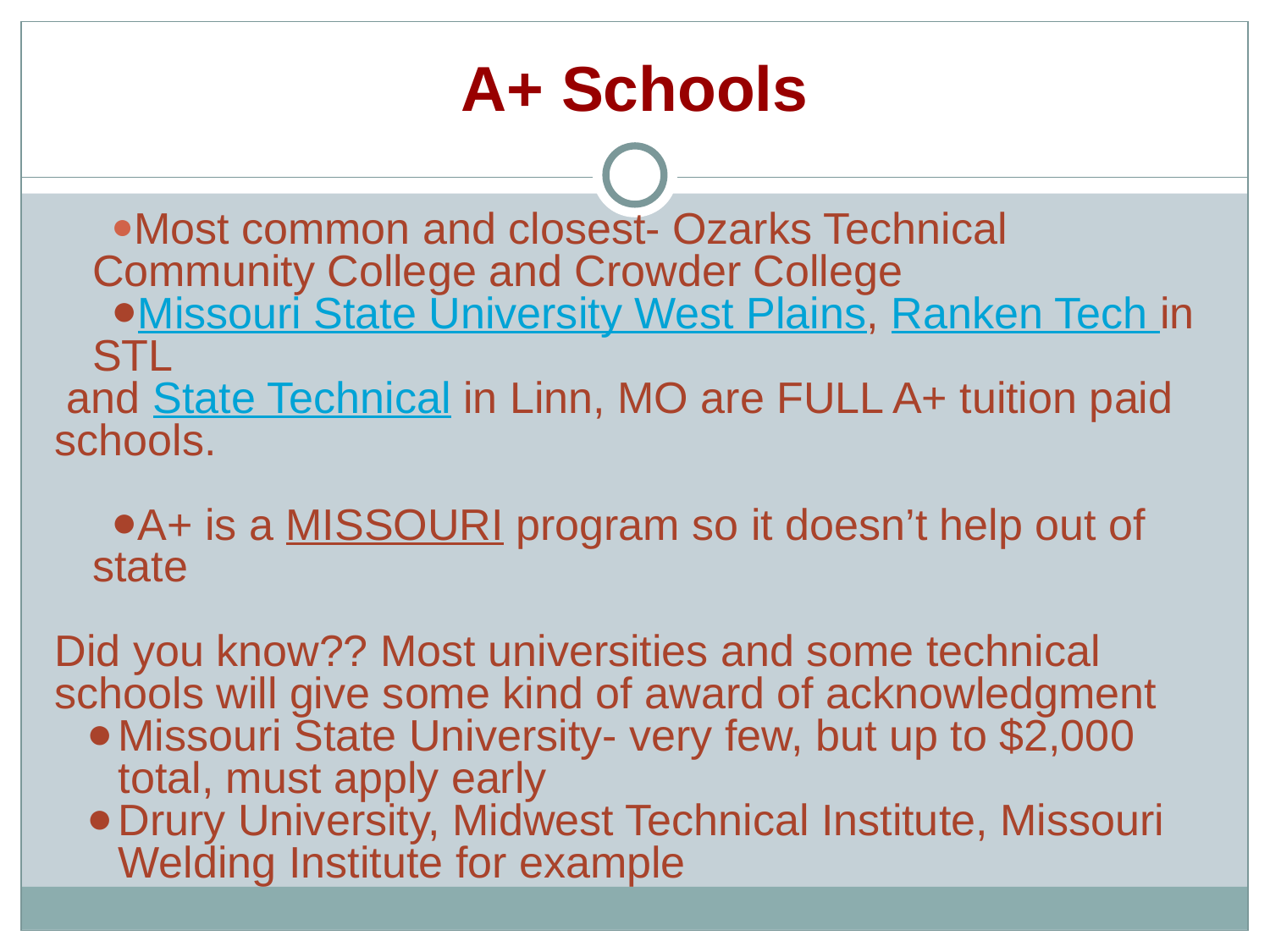

# A+ Schools
Most common and closest- Ozarks Technical Community College and Crowder College
Missouri State University West Plains, Ranken Tech in STL
 and State Technical in Linn, MO are FULL A+ tuition paid schools.

A+ is a MISSOURI program so it doesn’t help out of state

Did you know?? Most universities and some technical schools will give some kind of award of acknowledgment
Missouri State University- very few, but up to $2,000 total, must apply early
Drury University, Midwest Technical Institute, Missouri Welding Institute for example